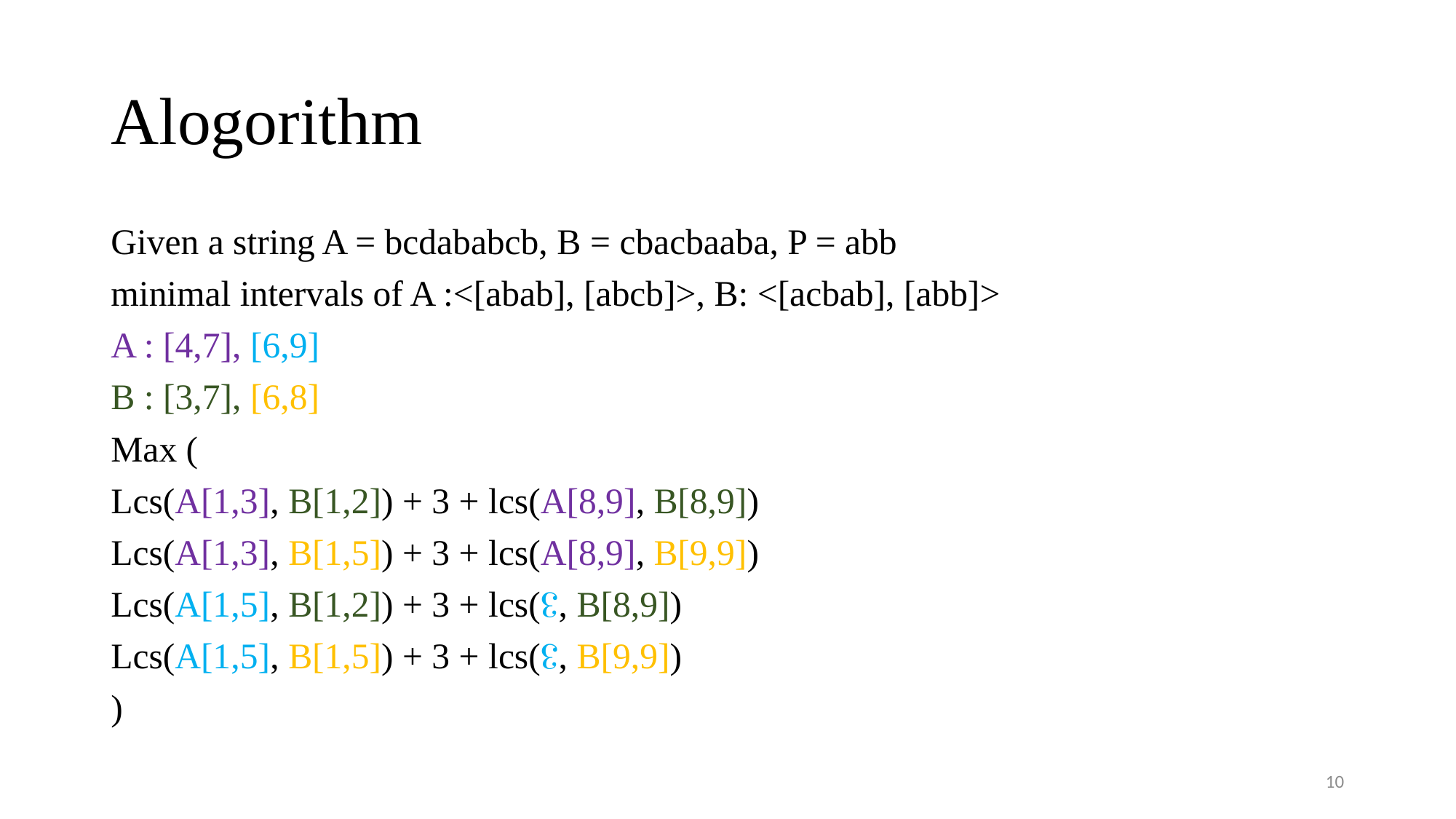

# Alogorithm
Given a string A = bcdababcb, B = cbacbaaba, P = abb
minimal intervals of A :<[abab], [abcb]>, B: <[acbab], [abb]>
A : [4,7], [6,9]
B : [3,7], [6,8]
Max (
Lcs(A[1,3], B[1,2]) + 3 + lcs(A[8,9], B[8,9])
Lcs(A[1,3], B[1,5]) + 3 + lcs(A[8,9], B[9,9])
Lcs(A[1,5], B[1,2]) + 3 + lcs(↋, B[8,9])
Lcs(A[1,5], B[1,5]) + 3 + lcs(↋, B[9,9])
)

10